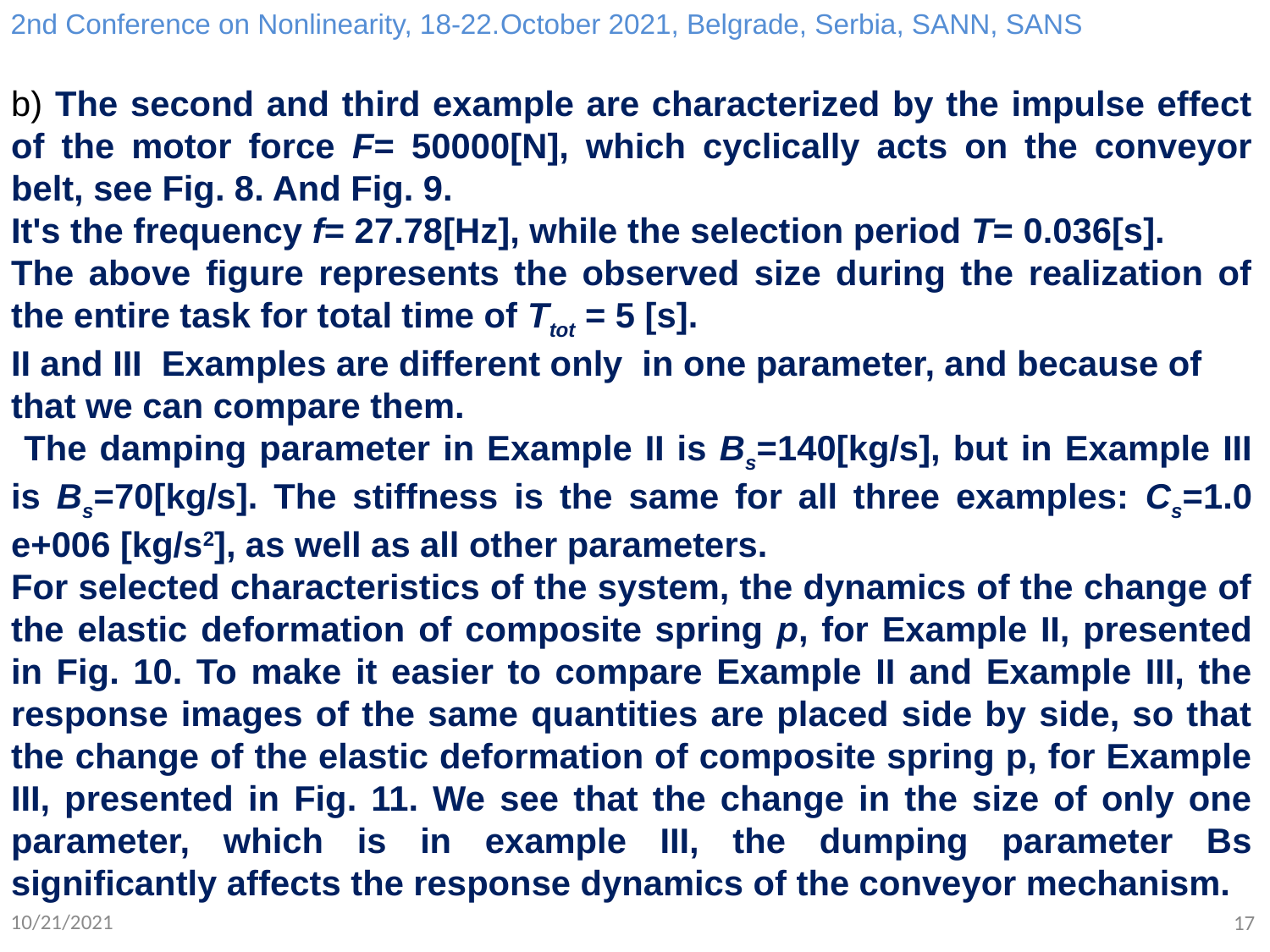

2nd Conference on Nonlinearity, 18-22.October 2021, Belgrade, Serbia, SANN, SANS
b) The second and third example are characterized by the impulse effect of the motor force F= 50000[N], which cyclically acts on the conveyor belt, see Fig. 8. And Fig. 9.
It's the frequency f= 27.78[Hz], while the selection period T= 0.036[s].
The above figure represents the observed size during the realization of the entire task for total time of Ttot = 5 [s].
II and III  Examples are different only  in one parameter, and because of that we can compare them.
 The damping parameter in Example II is Bs=140[kg/s], but in Example III is Bs=70[kg/s]. The stiffness is the same for all three examples: Cs=1.0 e+006 [kg/s2], as well as all other parameters.
For selected characteristics of the system, the dynamics of the change of the elastic deformation of composite spring p, for Example II, presented in Fig. 10. To make it easier to compare Example II and Example III, the response images of the same quantities are placed side by side, so that the change of the elastic deformation of composite spring p, for Example III, presented in Fig. 11. We see that the change in the size of only one parameter, which is in example III, the dumping parameter Bs significantly affects the response dynamics of the conveyor mechanism.
10/21/2021
17